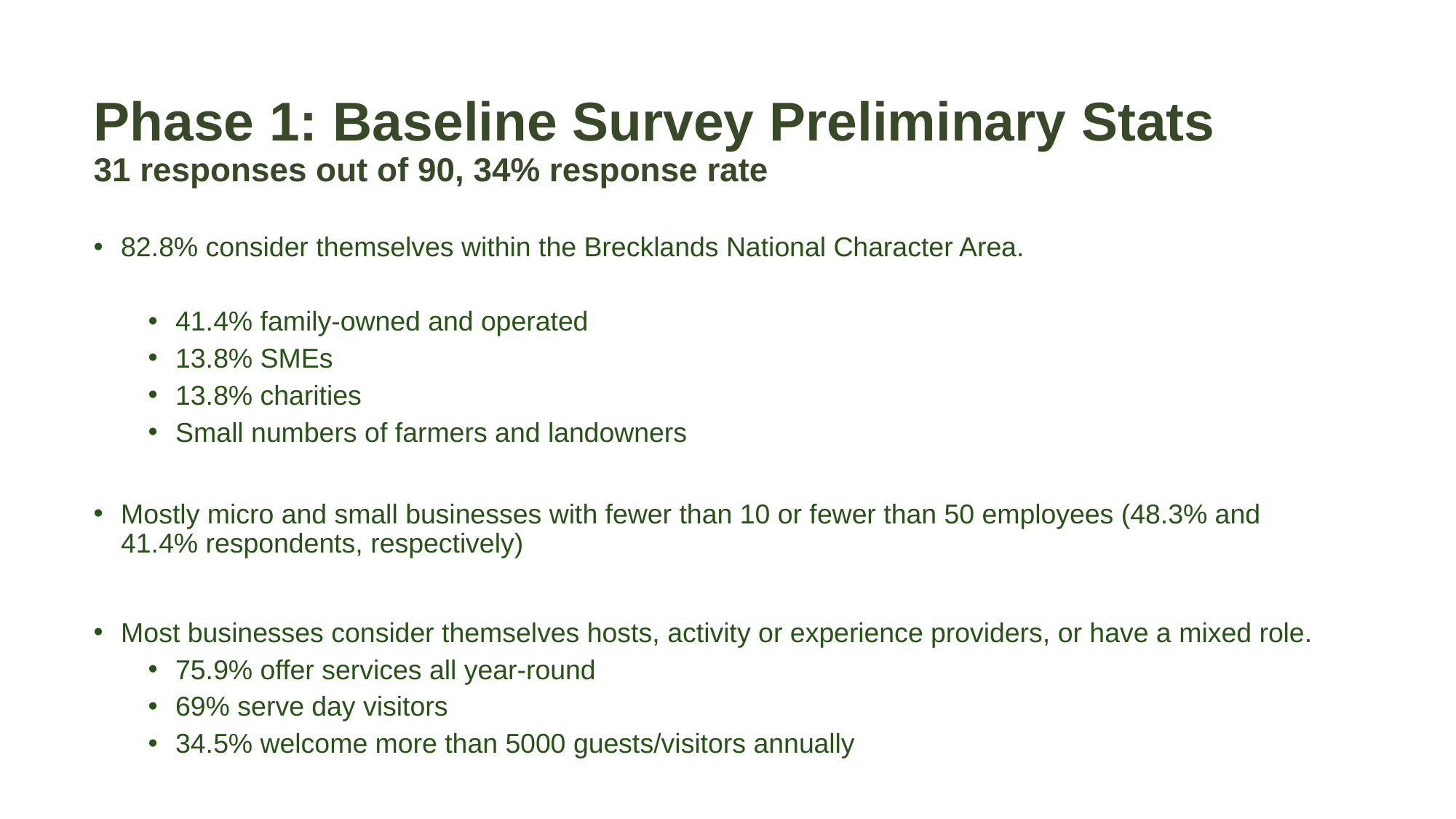

# Phase 1: Baseline Survey Preliminary Stats 31 responses out of 90, 34% response rate
82.8% consider themselves within the Brecklands National Character Area.

41.4% family-owned and operated
13.8% SMEs
13.8% charities
Small numbers of farmers and landowners

Mostly micro and small businesses with fewer than 10 or fewer than 50 employees (48.3% and 41.4% respondents, respectively)

Most businesses consider themselves hosts, activity or experience providers, or have a mixed role.
75.9% offer services all year-round
69% serve day visitors
34.5% welcome more than 5000 guests/visitors annually